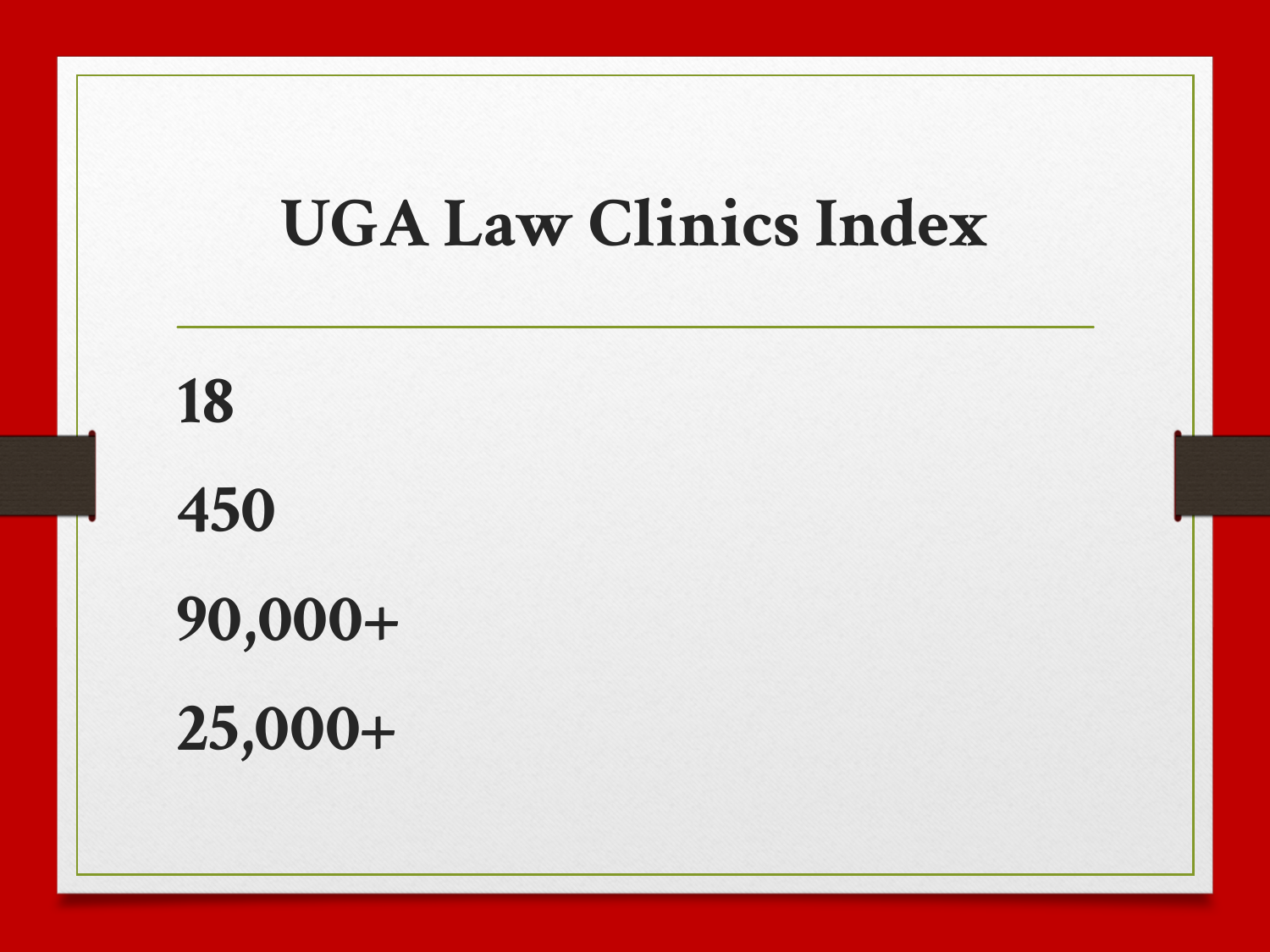

# UGA Law Clinics Index
18
450
90,000+
25,000+